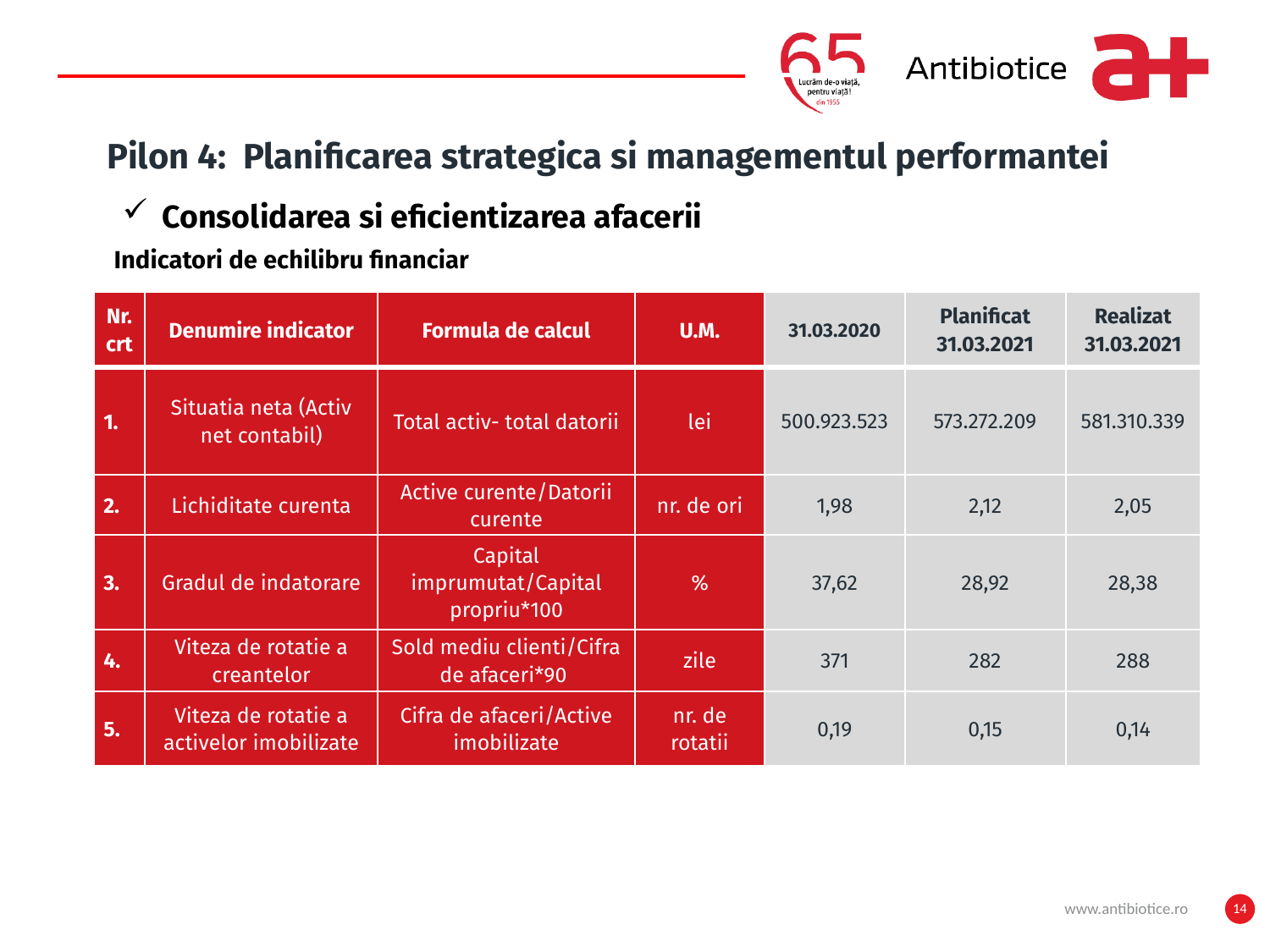

Pilon 4:  Planificarea strategica si managementul performantei

Consolidarea si eficientizarea afacerii
Indicatori de echilibru financiar
| Nr. crt | Denumire indicator | Formula de calcul | U.M. | 31.03.2020 | Planificat 31.03.2021 | Realizat 31.03.2021 |
| --- | --- | --- | --- | --- | --- | --- |
| 1. | Situatia neta (Activ net contabil) | Total activ- total datorii | lei | 500.923.523 | 573.272.209 | 581.310.339 |
| 2. | Lichiditate curenta | Active curente/Datorii curente | nr. de ori | 1,98 | 2,12 | 2,05 |
| 3. | Gradul de indatorare | Capital imprumutat/Capital propriu\*100 | % | 37,62 | 28,92 | 28,38 |
| 4. | Viteza de rotatie a creantelor | Sold mediu clienti/Cifra de afaceri\*90 | zile | 371 | 282 | 288 |
| 5. | Viteza de rotatie a activelor imobilizate | Cifra de afaceri/Active imobilizate | nr. de rotatii | 0,19 | 0,15 | 0,14 |

www.antibiotice.ro
14